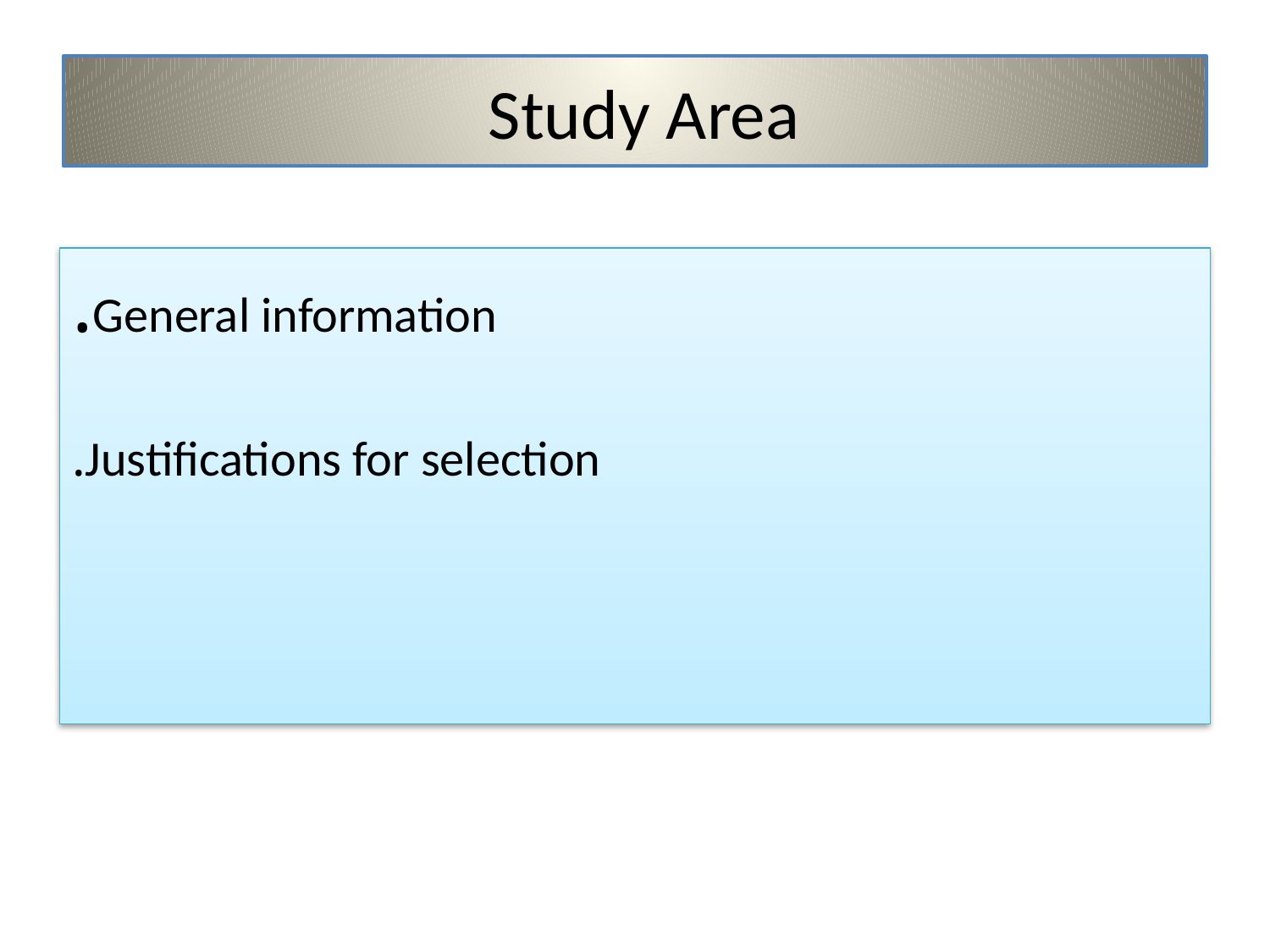

# Study Area
General information.

Justifications for selection.